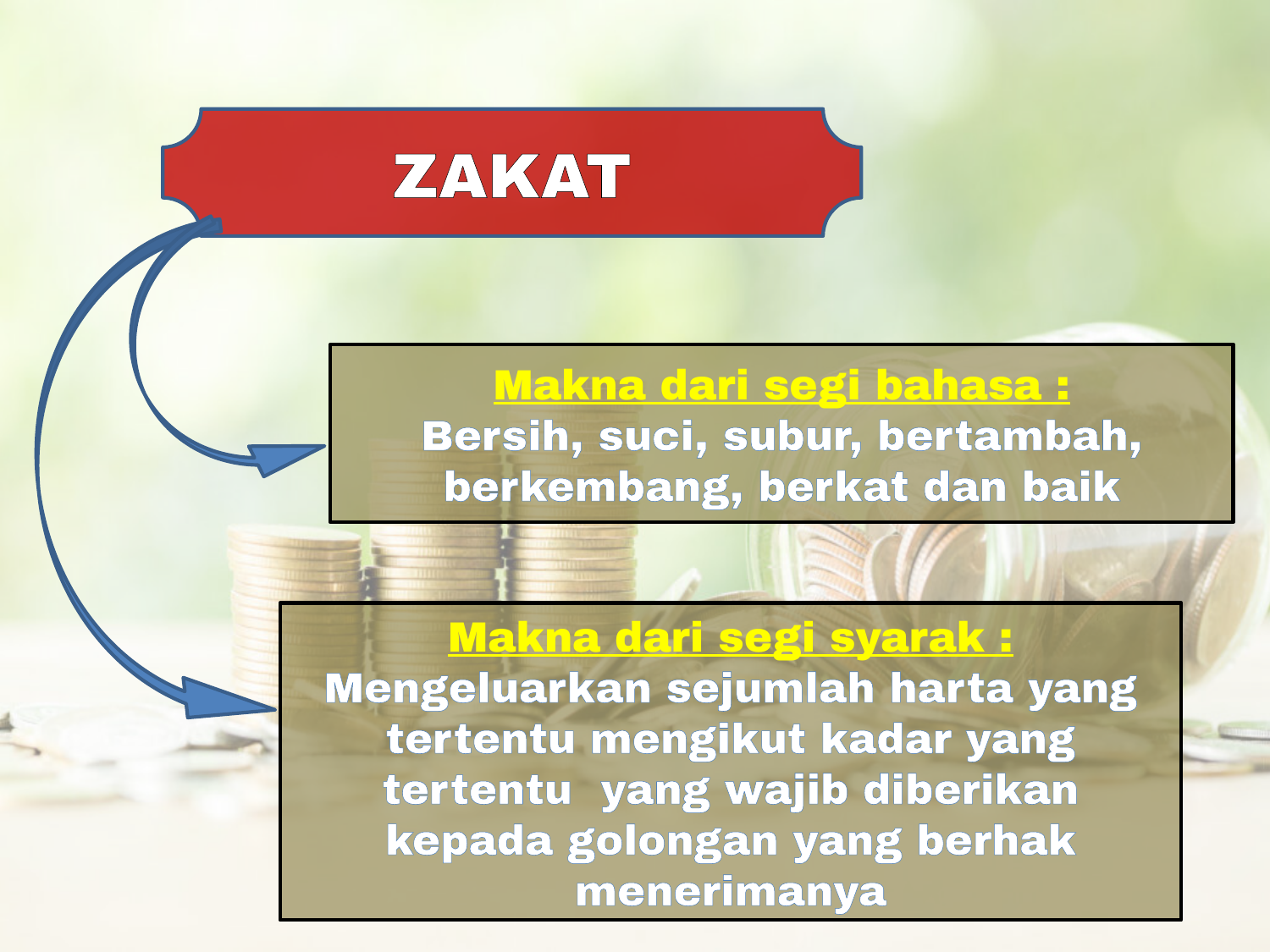

ZAKAT

Makna dari segi bahasa :
Bersih, suci, subur, bertambah, berkembang, berkat dan baik
Makna dari segi syarak :
Mengeluarkan sejumlah harta yang tertentu mengikut kadar yang tertentu  yang wajib diberikan kepada golongan yang berhak menerimanya